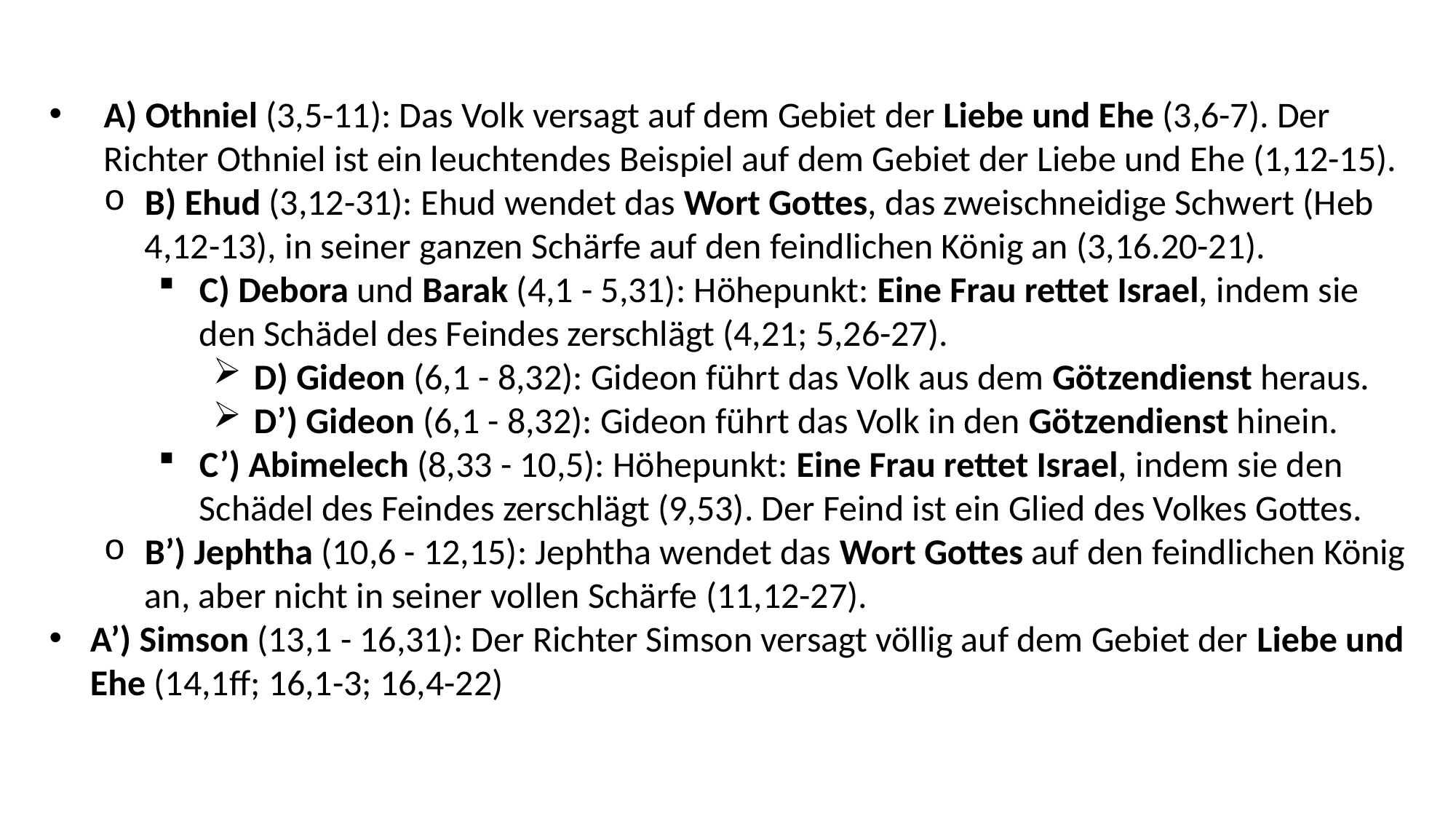

A) Othniel (3,5-11): Das Volk versagt auf dem Gebiet der Liebe und Ehe (3,6-7). Der Richter Othniel ist ein leuchtendes Beispiel auf dem Gebiet der Liebe und Ehe (1,12-15).
B) Ehud (3,12-31): Ehud wendet das Wort Gottes, das zweischneidige Schwert (Heb 4,12-13), in seiner ganzen Schärfe auf den feindlichen König an (3,16.20-21).
C) Debora und Barak (4,1 - 5,31): Höhepunkt: Eine Frau rettet Israel, indem sie den Schädel des Feindes zerschlägt (4,21; 5,26-27).
D) Gideon (6,1 - 8,32): Gideon führt das Volk aus dem Götzendienst heraus.
D’) Gideon (6,1 - 8,32): Gideon führt das Volk in den Götzendienst hinein.
C’) Abimelech (8,33 - 10,5): Höhepunkt: Eine Frau rettet Israel, indem sie den Schädel des Feindes zerschlägt (9,53). Der Feind ist ein Glied des Volkes Gottes.
B’) Jephtha (10,6 - 12,15): Jephtha wendet das Wort Gottes auf den feindlichen König an, aber nicht in seiner vollen Schärfe (11,12-27).
A’) Simson (13,1 - 16,31): Der Richter Simson versagt völlig auf dem Gebiet der Liebe und Ehe (14,1ff; 16,1-3; 16,4-22)